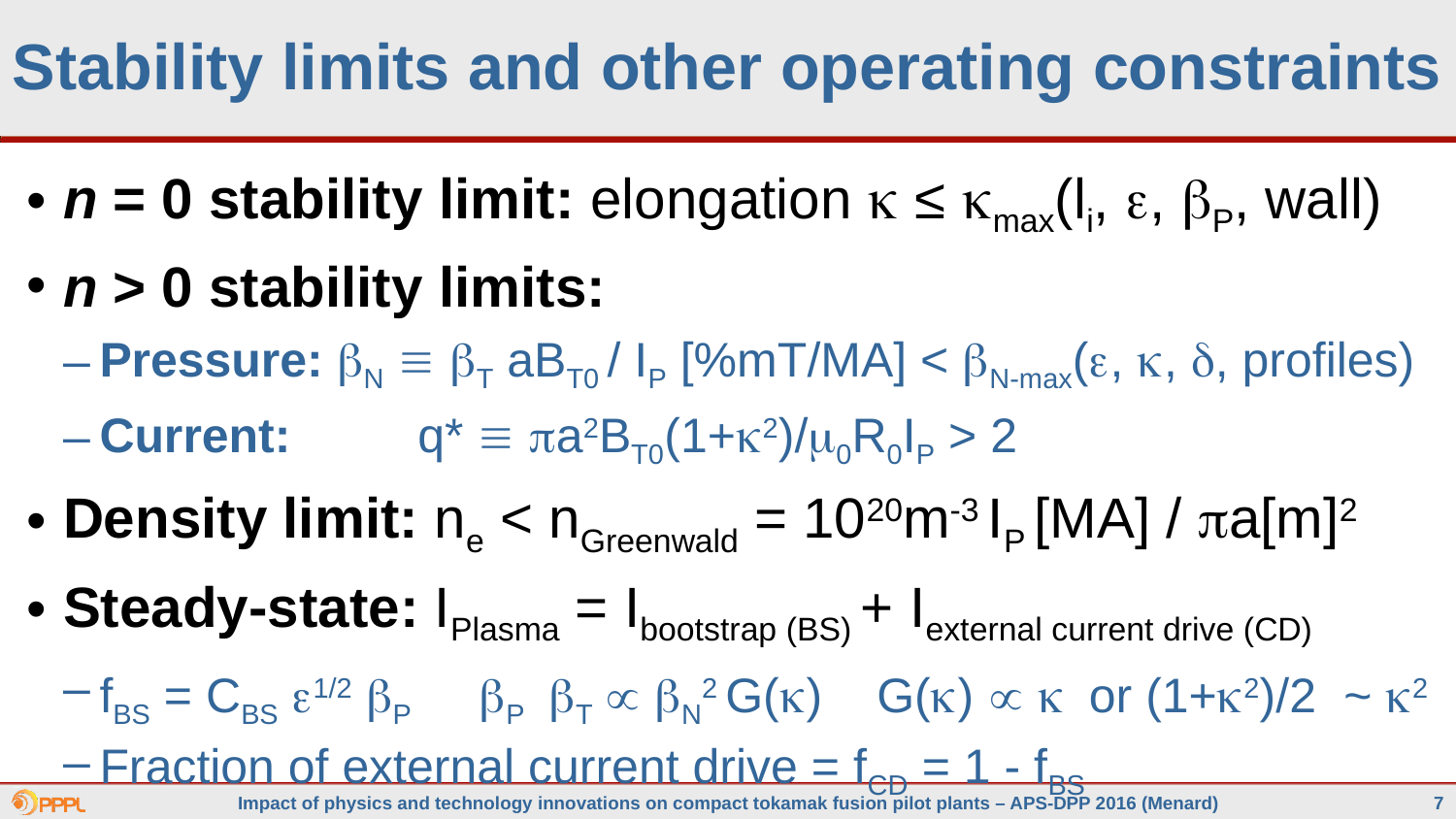

# Stability limits and other operating constraints
n = 0 stability limit: elongation κ ≤ κmax(li, ε, βP, wall)
n > 0 stability limits:
Pressure: βN ≡ βT aBT0 / IP [%mT/MA] < βN-max(ε, κ, δ, profiles)
Current: 	  q* ≡ πa2BT0(1+κ2)/μ0R0IP > 2
Density limit: ne < nGreenwald = 1020m-3 IP [MA] / πa[m]2
Steady-state: IPlasma = Ibootstrap (BS) + Iexternal current drive (CD)
fBS = CBS ε1/2 βP     βP βT ∝ βN2 G(κ)    G(κ) ∝ κ or (1+κ2)/2  ~ κ2
Fraction of external current drive = fCD = 1 - fBS